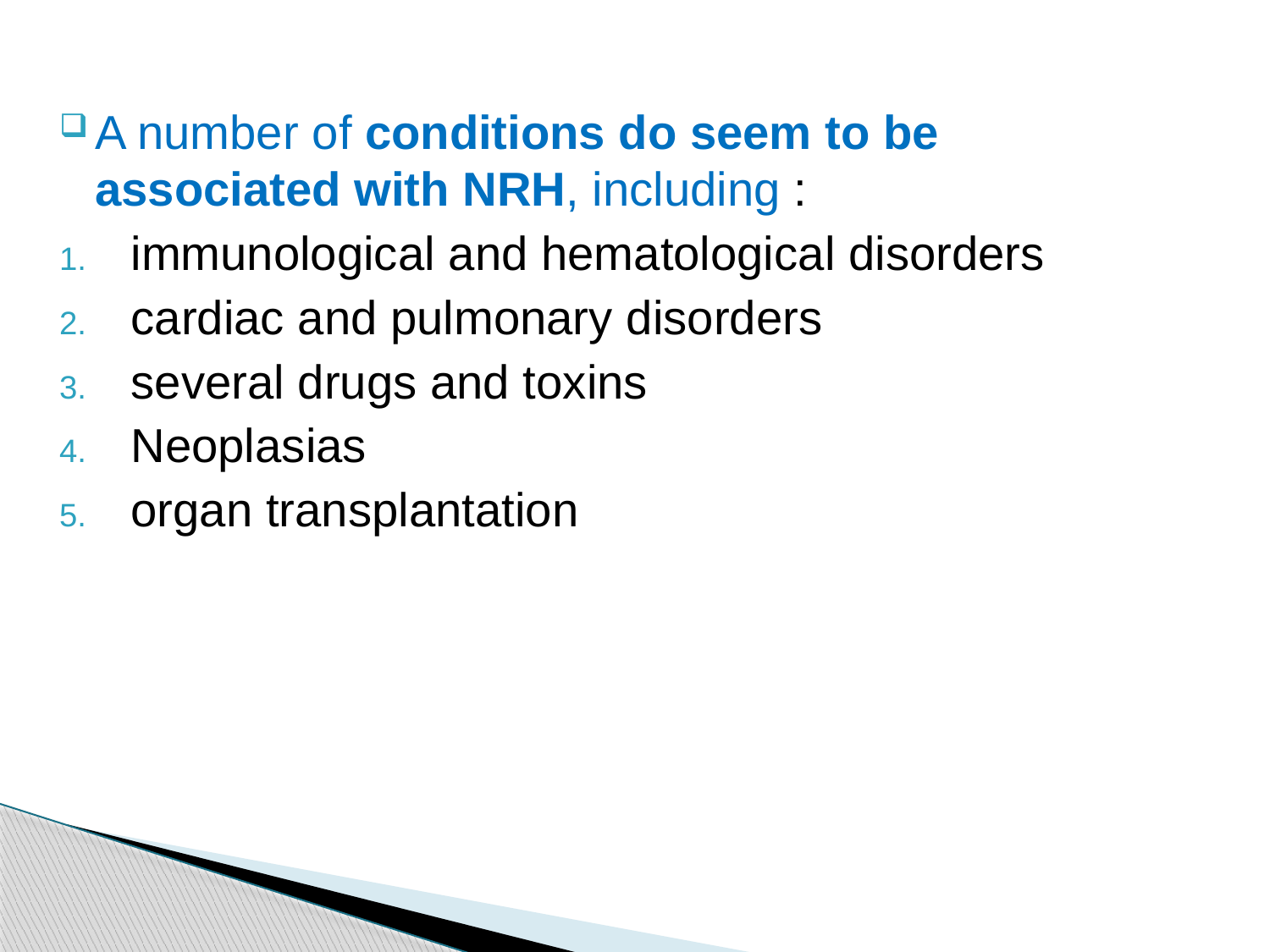

A number of conditions do seem to be associated with NRH, including :
immunological and hematological disorders
cardiac and pulmonary disorders
several drugs and toxins
Neoplasias
organ transplantation